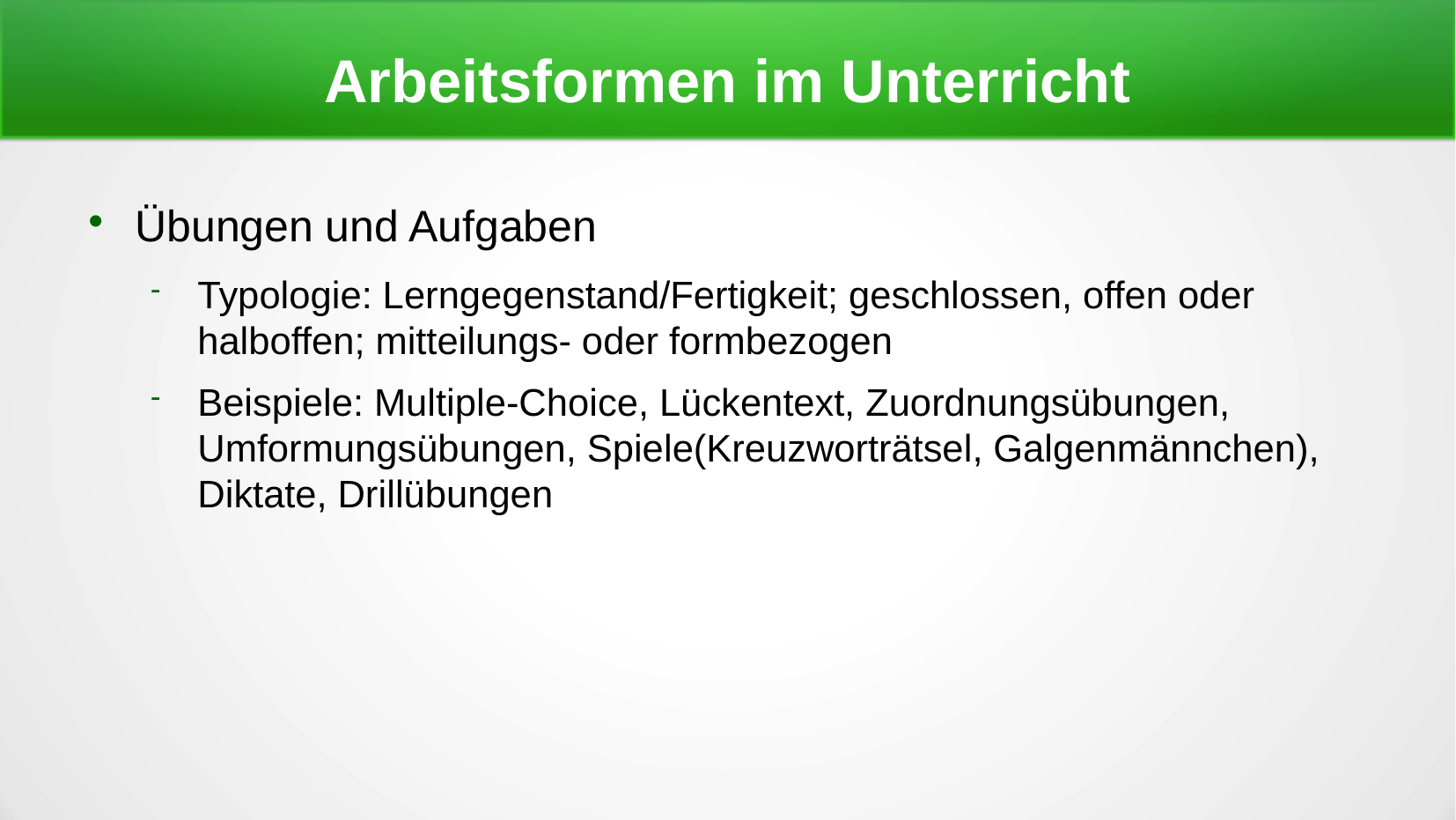

Arbeitsformen im Unterricht
Übungen und Aufgaben
Typologie: Lerngegenstand/Fertigkeit; geschlossen, offen oder halboffen; mitteilungs- oder formbezogen
Beispiele: Multiple-Choice, Lückentext, Zuordnungsübungen, Umformungsübungen, Spiele(Kreuzworträtsel, Galgenmännchen), Diktate, Drillübungen